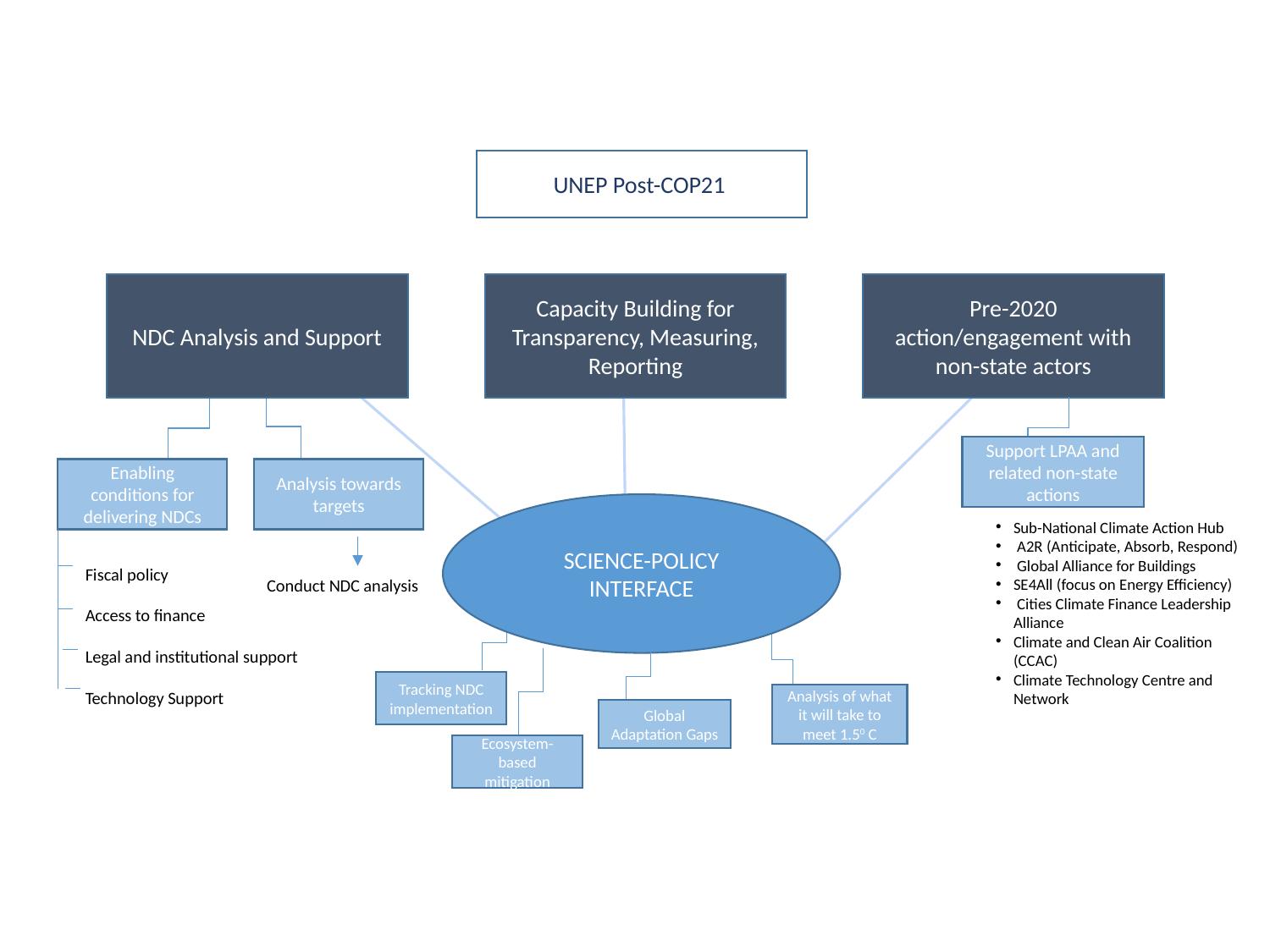

UNEP Post-COP21
Pre-2020 action/engagement with non-state actors
Capacity Building for Transparency, Measuring, Reporting
NDC Analysis and Support
Support LPAA and related non-state actions
Enabling conditions for delivering NDCs
Analysis towards targets
SCIENCE-POLICY INTERFACE
Sub-National Climate Action Hub
 A2R (Anticipate, Absorb, Respond)
 Global Alliance for Buildings
SE4All (focus on Energy Efficiency)
 Cities Climate Finance Leadership Alliance
Climate and Clean Air Coalition (CCAC)
Climate Technology Centre and Network
Fiscal policy
Access to finance
Legal and institutional support
Technology Support

Conduct NDC analysis

Tracking NDC implementation
Analysis of what it will take to meet 1.50 C
Global Adaptation Gaps
Ecosystem-based mitigation